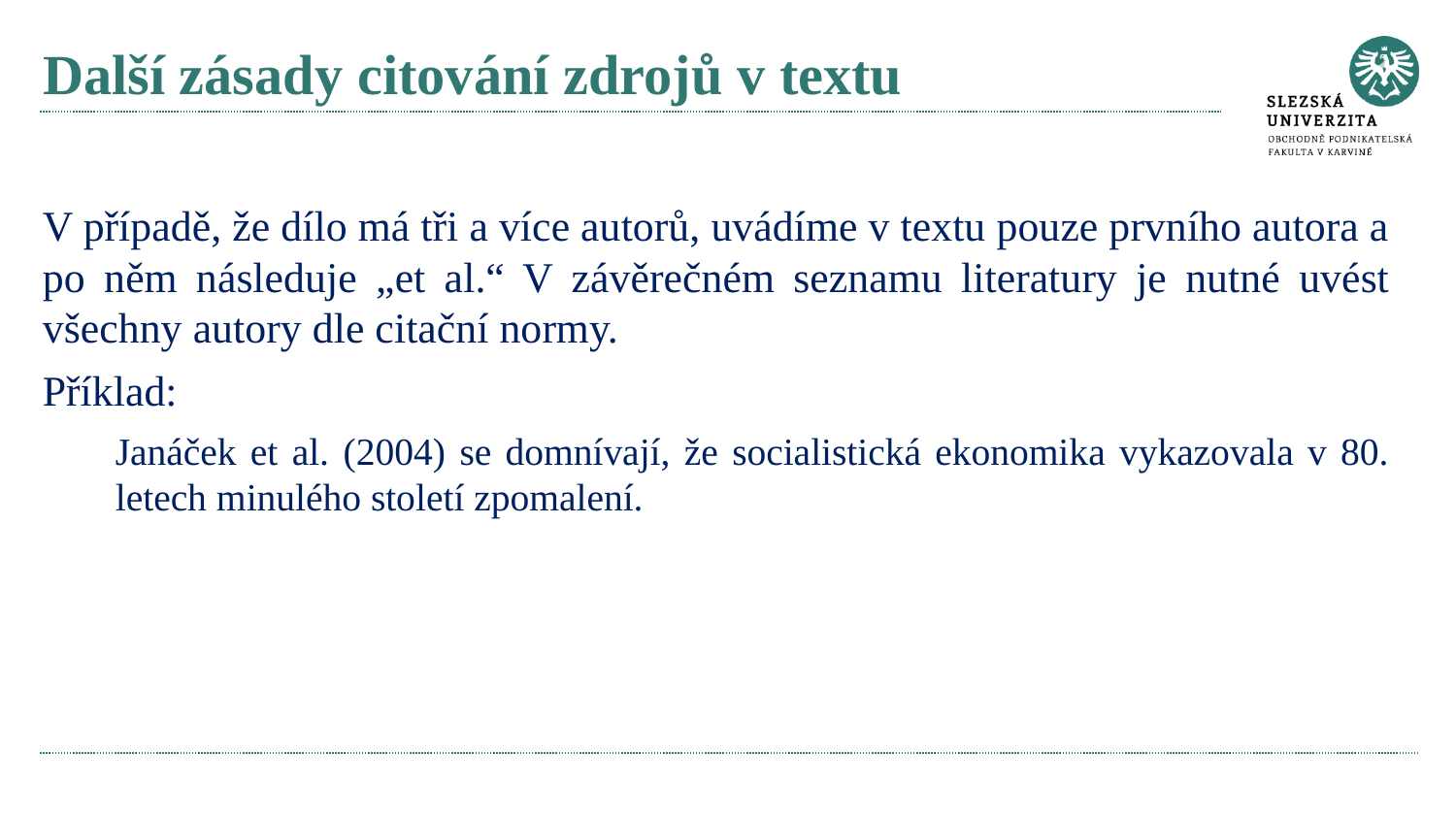

# Další zásady citování zdrojů v textu
V případě, že dílo má tři a více autorů, uvádíme v textu pouze prvního autora a po něm následuje „et al.“ V závěrečném seznamu literatury je nutné uvést všechny autory dle citační normy.
Příklad:
Janáček et al. (2004) se domnívají, že socialistická ekonomika vykazovala v 80. letech minulého století zpomalení.